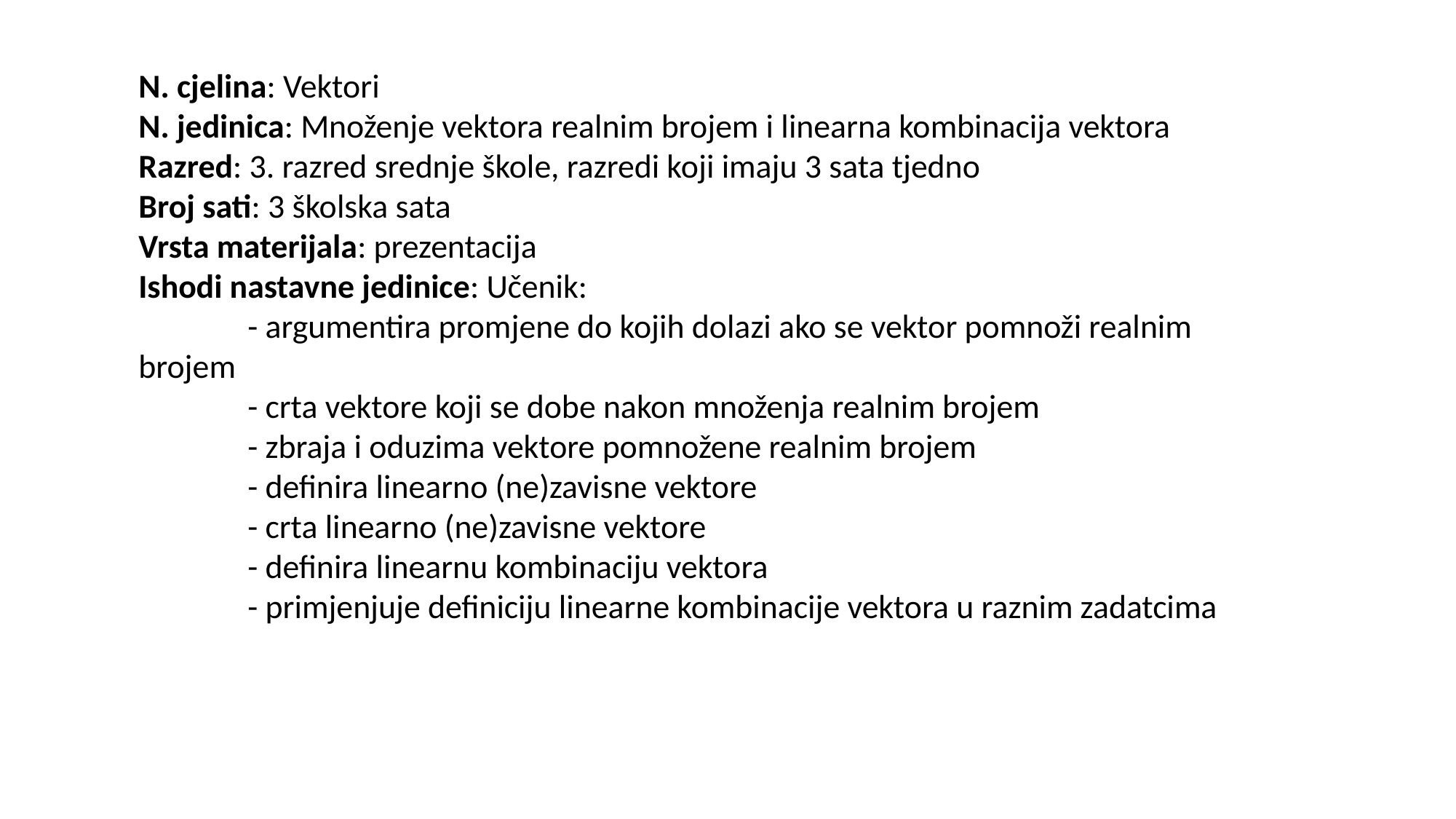

N. cjelina: Vektori
N. jedinica: Množenje vektora realnim brojem i linearna kombinacija vektora
Razred: 3. razred srednje škole, razredi koji imaju 3 sata tjedno
Broj sati: 3 školska sata
Vrsta materijala: prezentacija
Ishodi nastavne jedinice: Učenik:
	- argumentira promjene do kojih dolazi ako se vektor pomnoži realnim brojem
	- crta vektore koji se dobe nakon množenja realnim brojem
	- zbraja i oduzima vektore pomnožene realnim brojem
	- definira linearno (ne)zavisne vektore
	- crta linearno (ne)zavisne vektore
	- definira linearnu kombinaciju vektora
	- primjenjuje definiciju linearne kombinacije vektora u raznim zadatcima